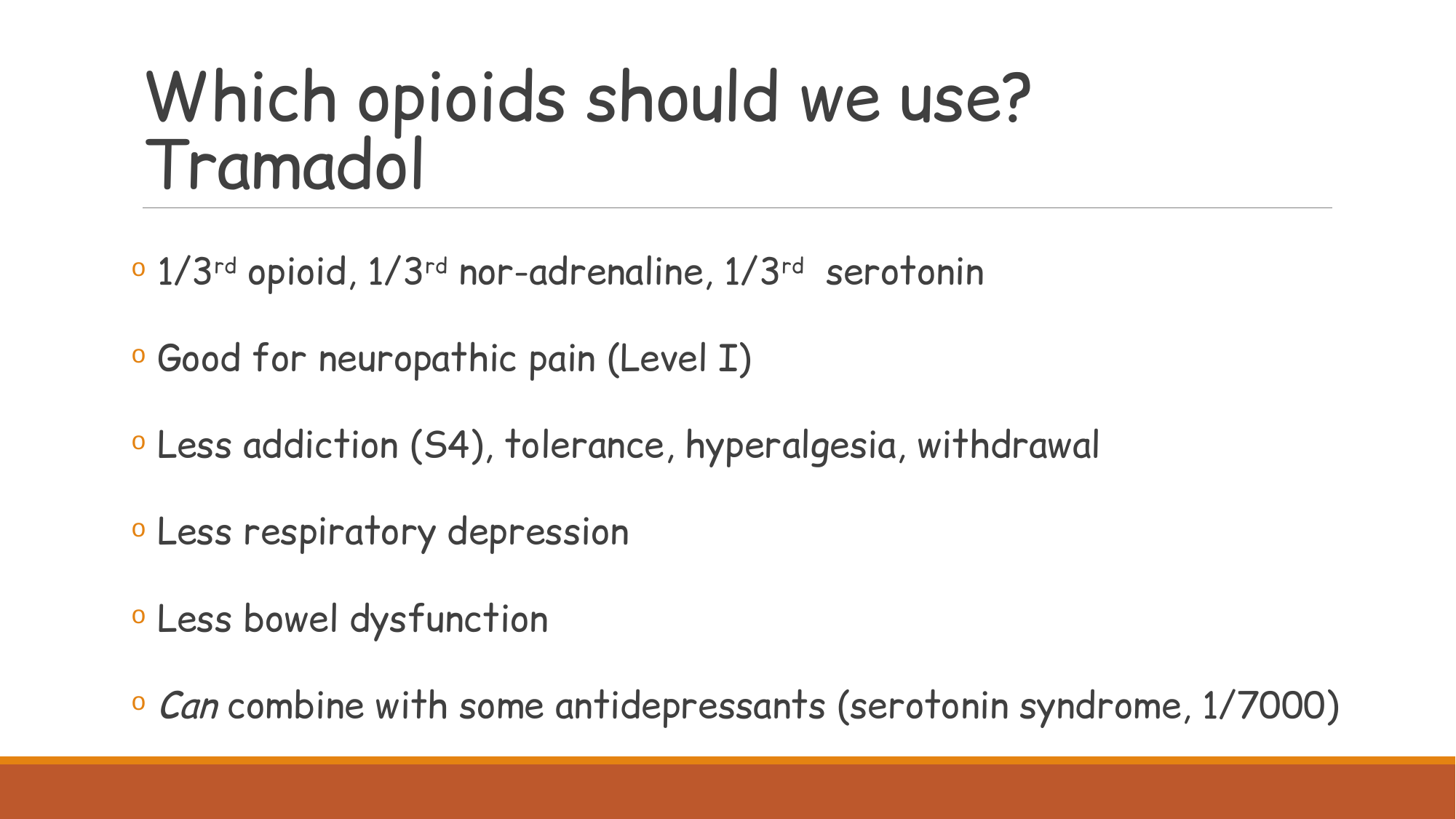

# Which opioids should we use? Tramadol
 1/3rd opioid, 1/3rd nor-adrenaline, 1/3rd  serotonin
 Good for neuropathic pain (Level I)
 Less addiction (S4), tolerance, hyperalgesia, withdrawal
 Less respiratory depression
 Less bowel dysfunction
 Can combine with some antidepressants (serotonin syndrome, 1/7000)